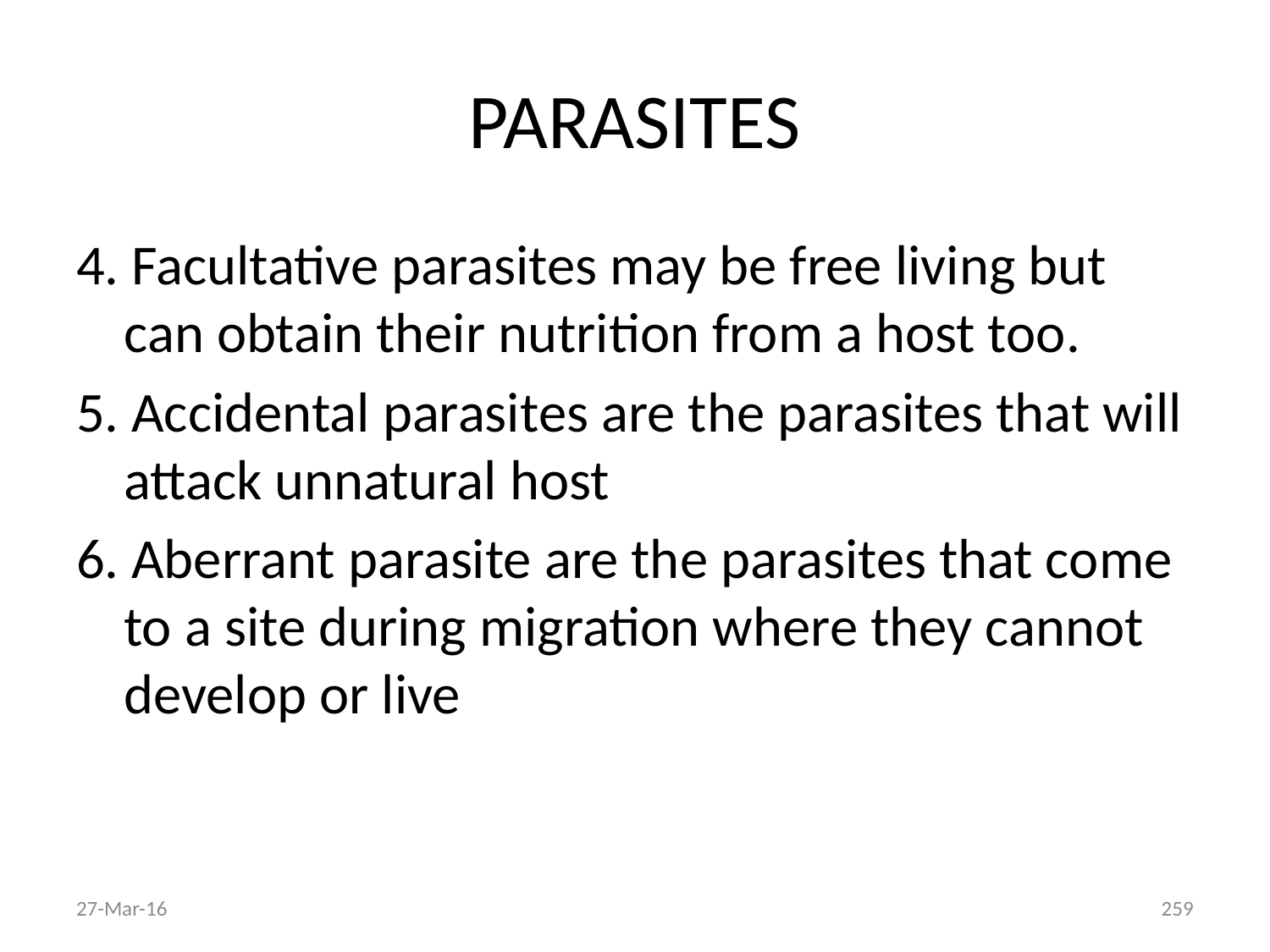

# PARASITES
4. Facultative parasites may be free living but can obtain their nutrition from a host too.
5. Accidental parasites are the parasites that will attack unnatural host
6. Aberrant parasite are the parasites that come to a site during migration where they cannot develop or live
27-Mar-16
259